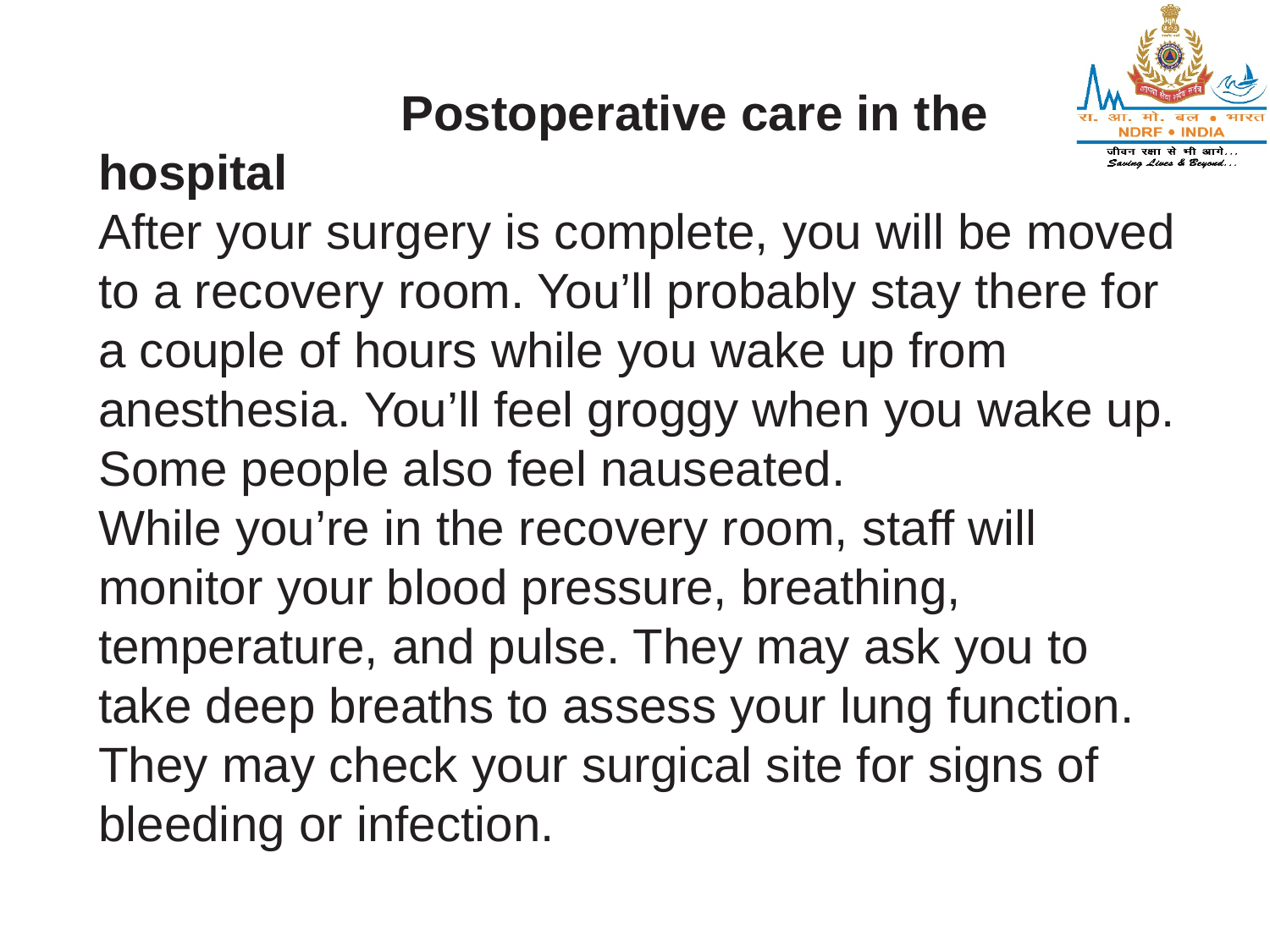

Postoperative care in the hospital
After your surgery is complete, you will be moved to a recovery room. You’ll probably stay there for a couple of hours while you wake up from anesthesia. You’ll feel groggy when you wake up. Some people also feel nauseated.
While you’re in the recovery room, staff will monitor your blood pressure, breathing, temperature, and pulse. They may ask you to take deep breaths to assess your lung function. They may check your surgical site for signs of bleeding or infection.